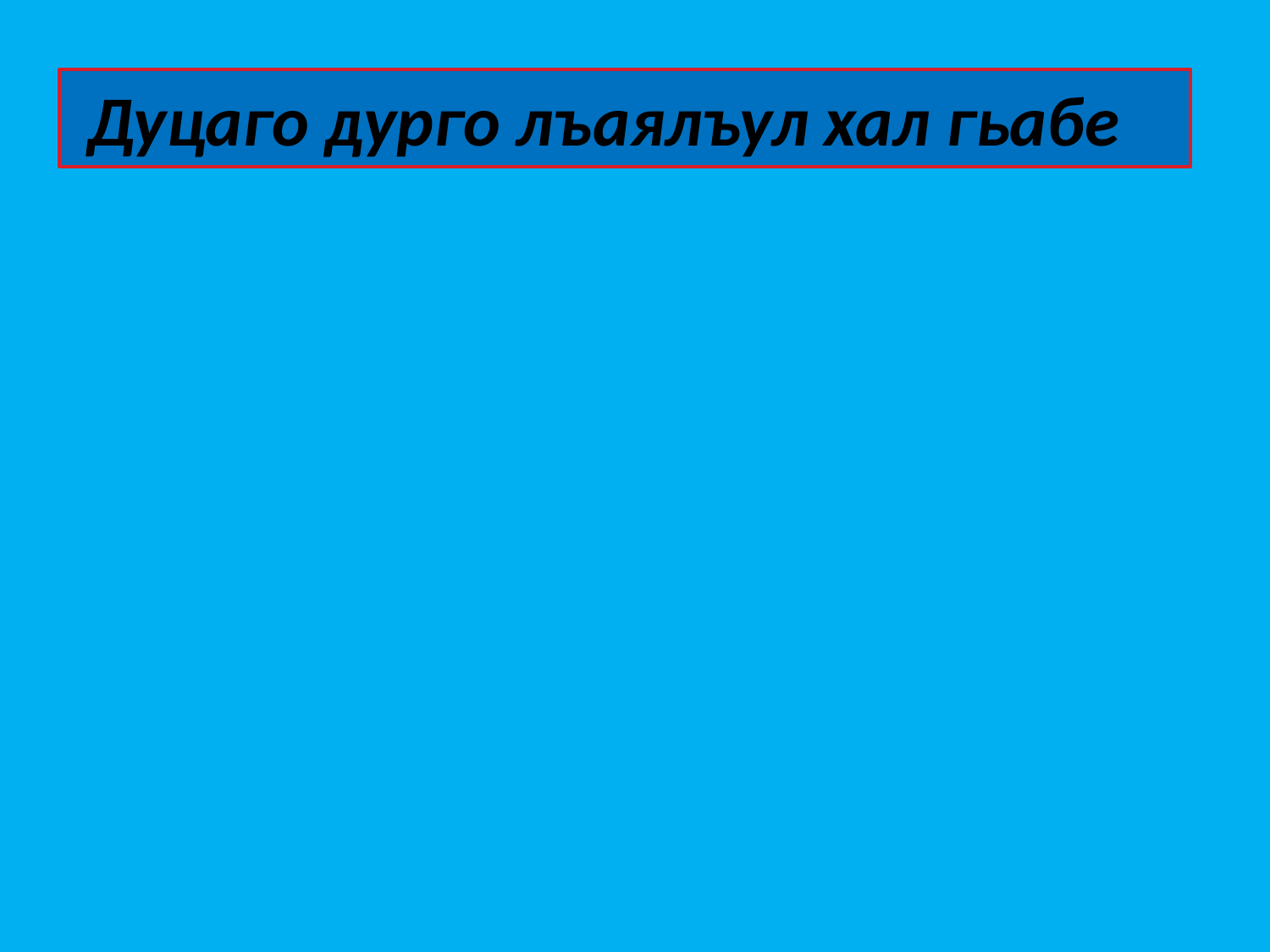

# 1)Жубараб предложение абула: а)тайпа цоял гленалгун бугеб предложениялда; б)К1иго,яги ц1ик1к1ун г1адатал предложенияздасан, т1убараб пикруги жиндасан бич1чулеб предложениялда; в) жинда жаниб подлежащееги гьеч1ебва гьеб ч1езабизе к1олареб предложениялда. 2)Гьоркьоса бахъиялъул союз бате: а)амма; б) жеги; в)ялъуни; г) квар 3)Тайпа цоял членалгун ругел предложениял хъвай: а) 1 ва 5 предл.; б)  4 предл.;   в) 1 ва 3 предл. . 4) Союз предложениялъул членлъун : а) ккола ; б) кколаро ; в) сказуемолъун . 5) Союзаз цолъизарула  : а) раг1аби;   б) тайпа цоял членал  ва  г1адатал преложениял; в) х1арпал
 Дуцаго дурго лъаялъул хал гьабе